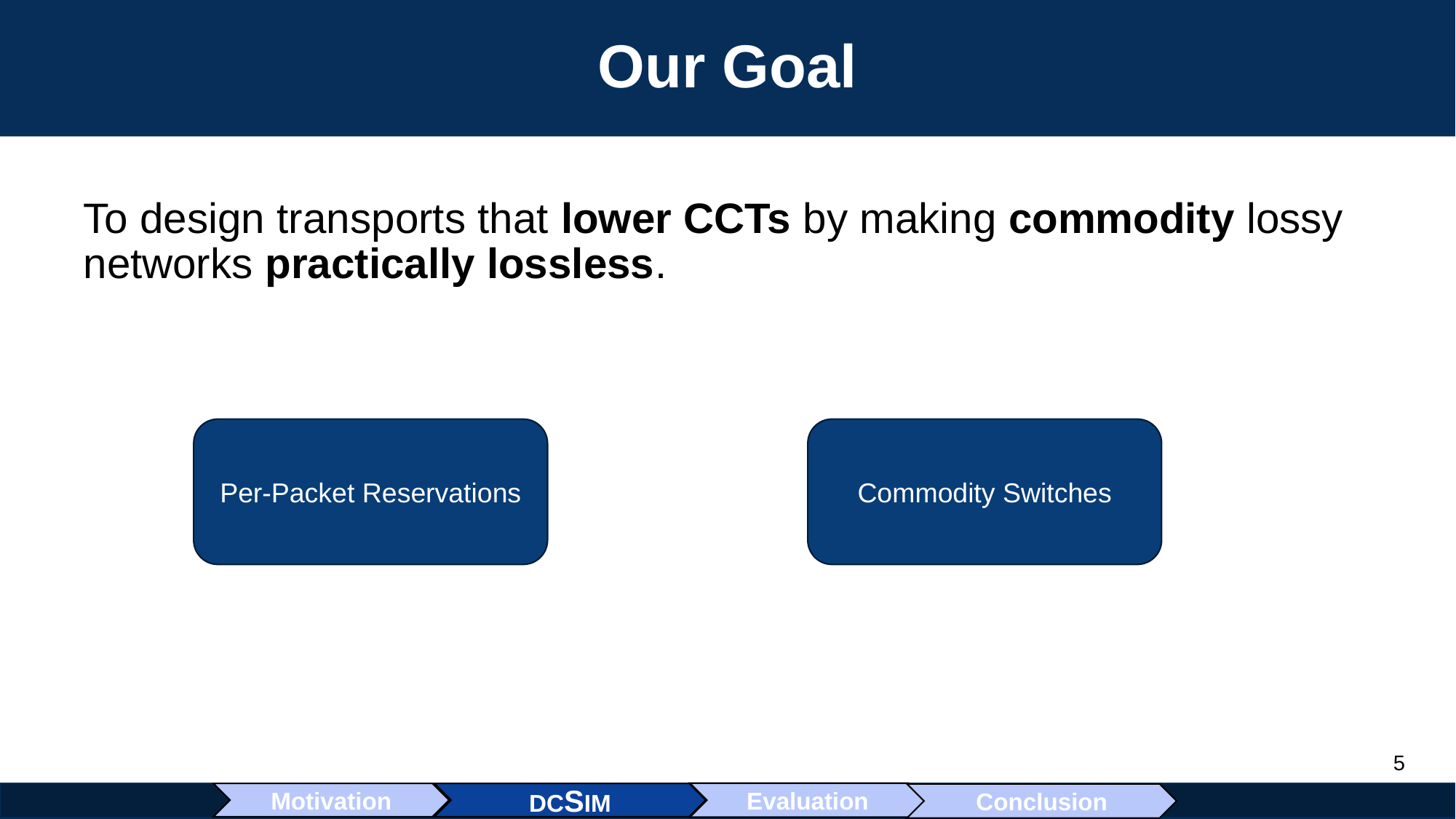

# Our Goal
To design transports that lower CCTs by making commodity lossy networks practically lossless.

Per-Packet Reservations
Commodity Switches

Motivation
Evaluation
DCSIM
Conclusion